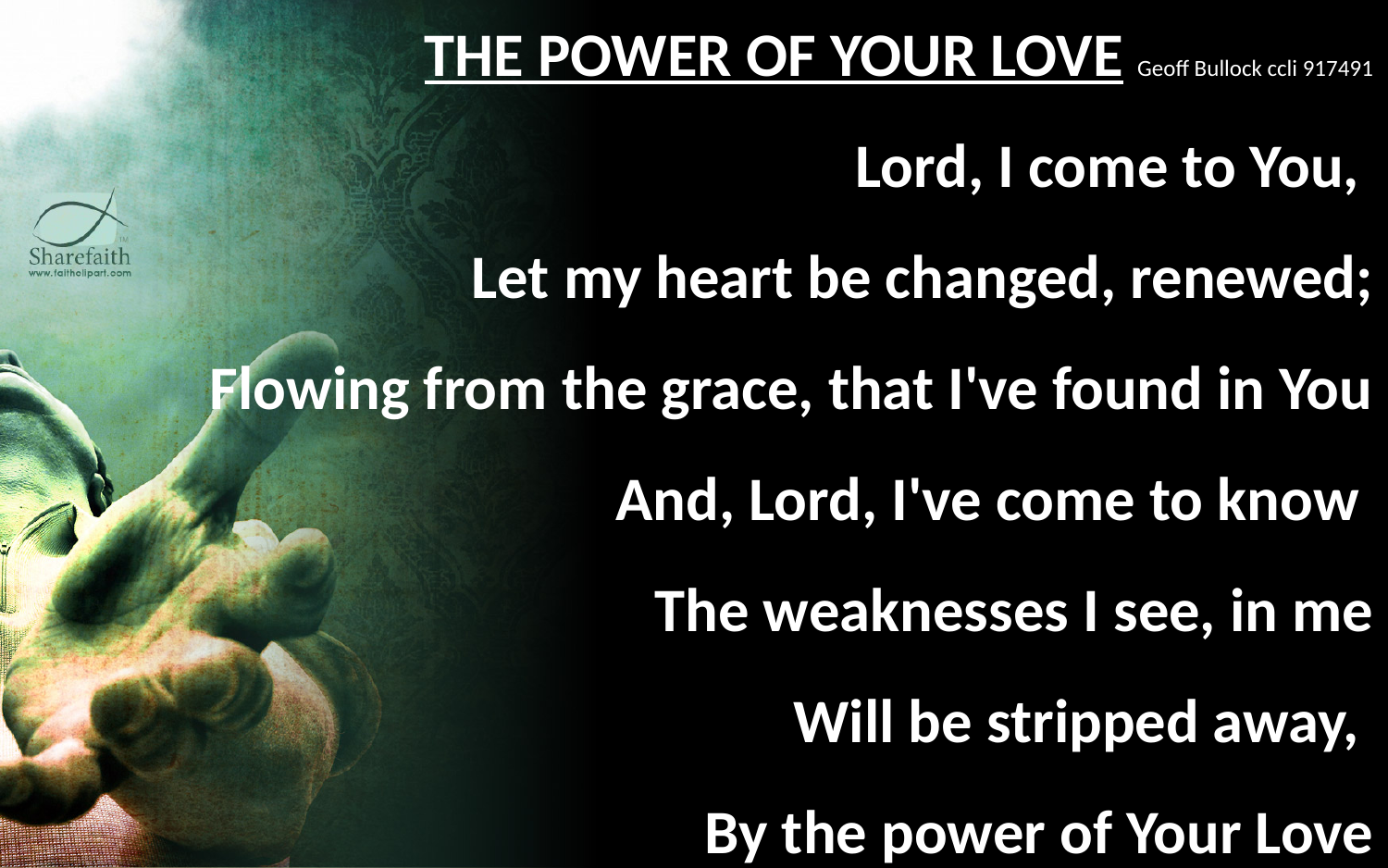

THE POWER OF YOUR LOVE Geoff Bullock ccli 917491
Lord, I come to You,
Let my heart be changed, renewed;
Flowing from the grace, that I've found in You
And, Lord, I've come to know
The weaknesses I see, in me
Will be stripped away,
By the power of Your Love